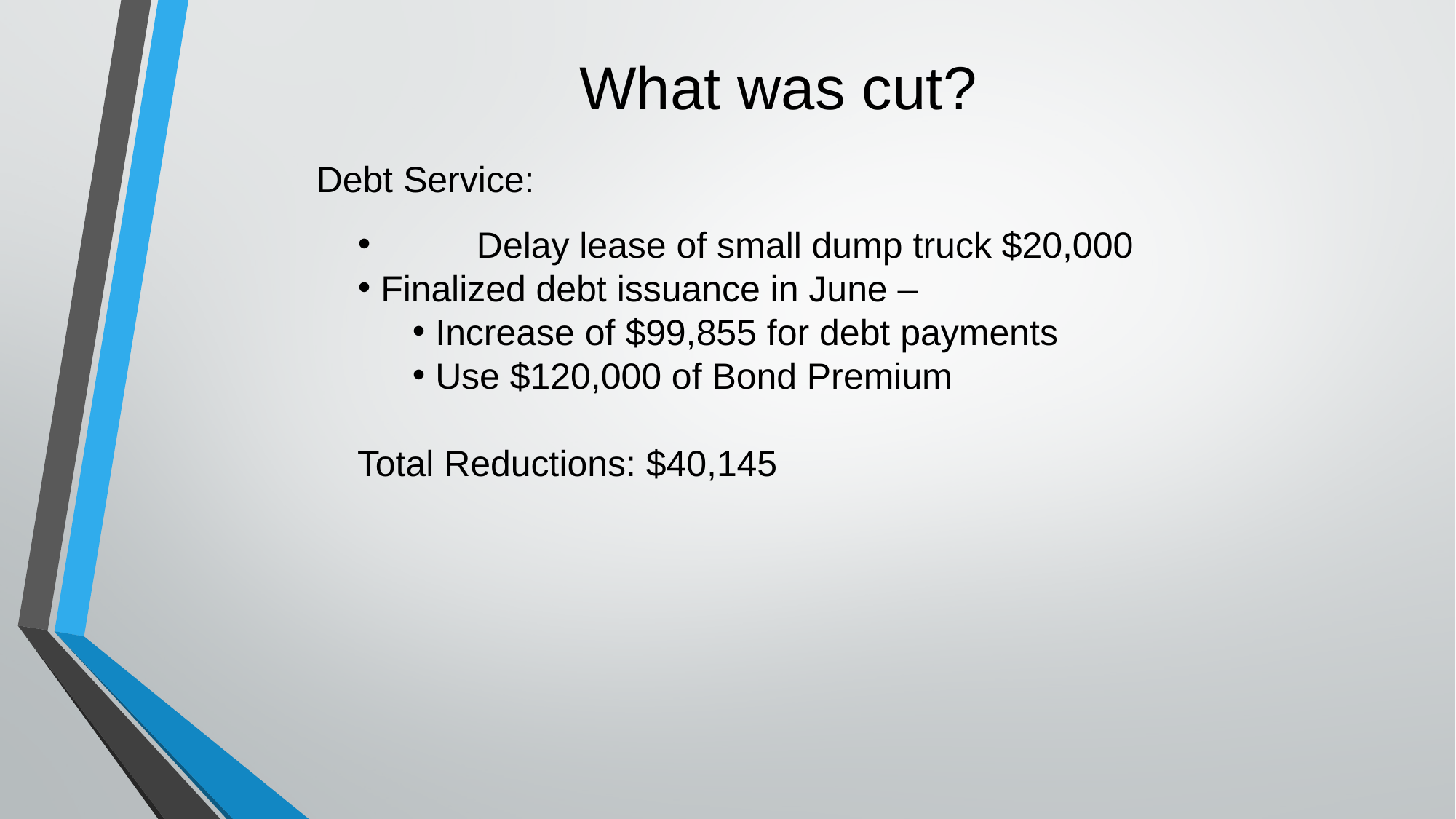

# What was cut?
Debt Service:

	 Delay lease of small dump truck $20,000
 Finalized debt issuance in June –
 Increase of $99,855 for debt payments
 Use $120,000 of Bond Premium

Total Reductions: $40,145